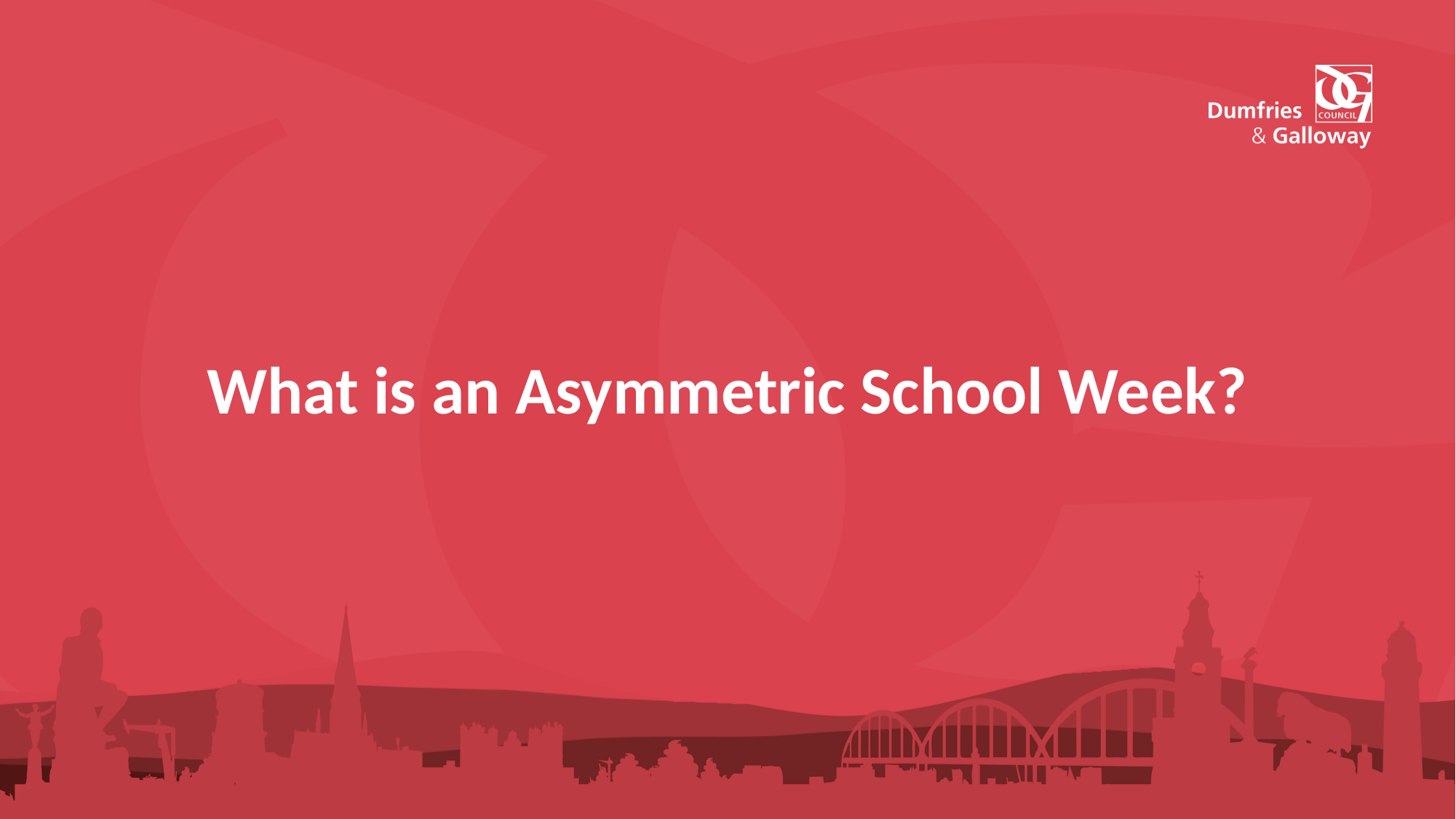

# What is an Asymmetric School Week?